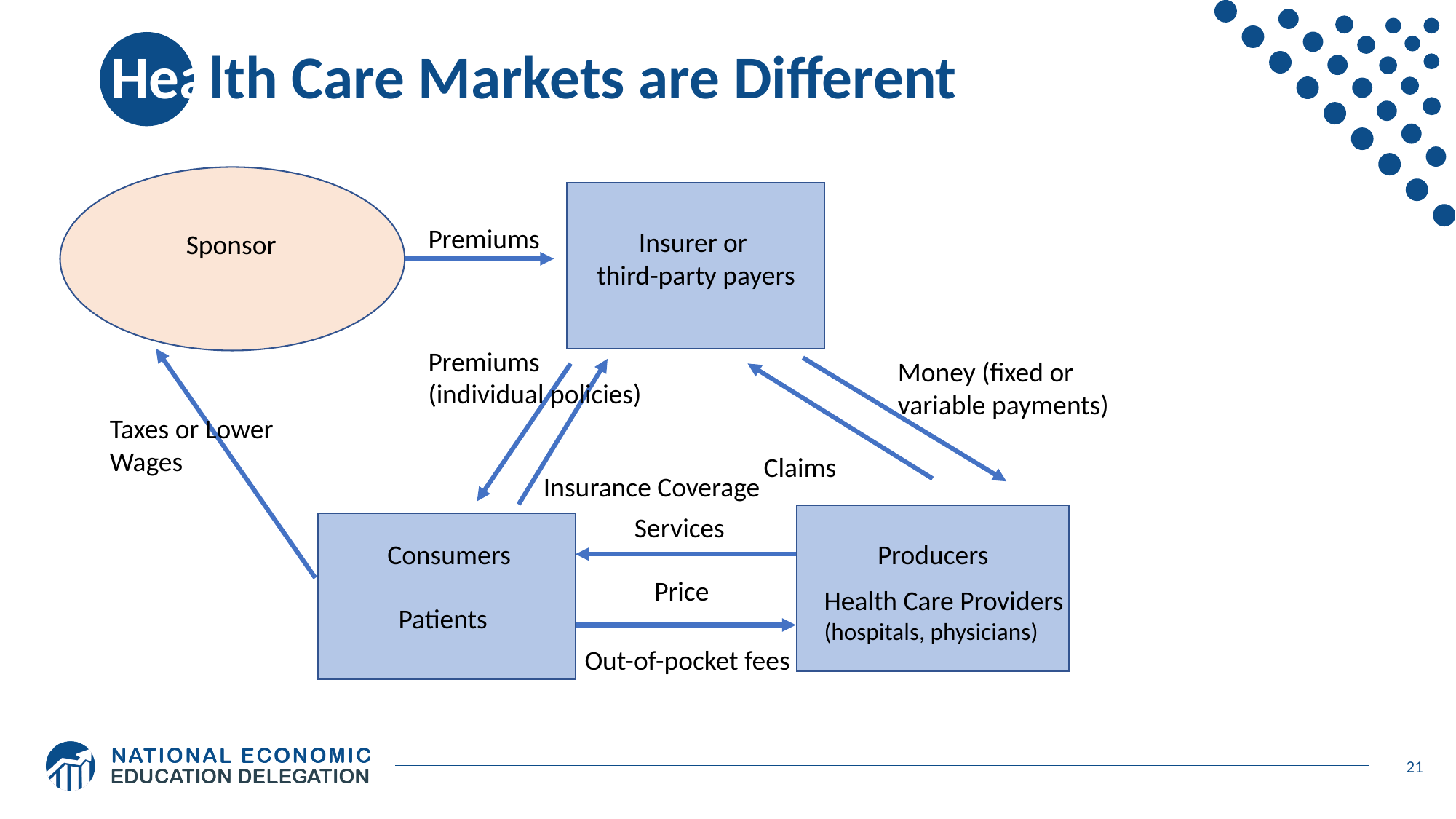

# Health Care Markets are Different

Premiums
Insurer or
third-party payers
Sponsor
Premiums (individual policies)
Money (fixed or variable payments)
Taxes or Lower Wages
Claims
Insurance Coverage
Services

Consumers
Producers
Price
Health Care Providers (hospitals, physicians)
Patients
Out-of-pocket fees
21